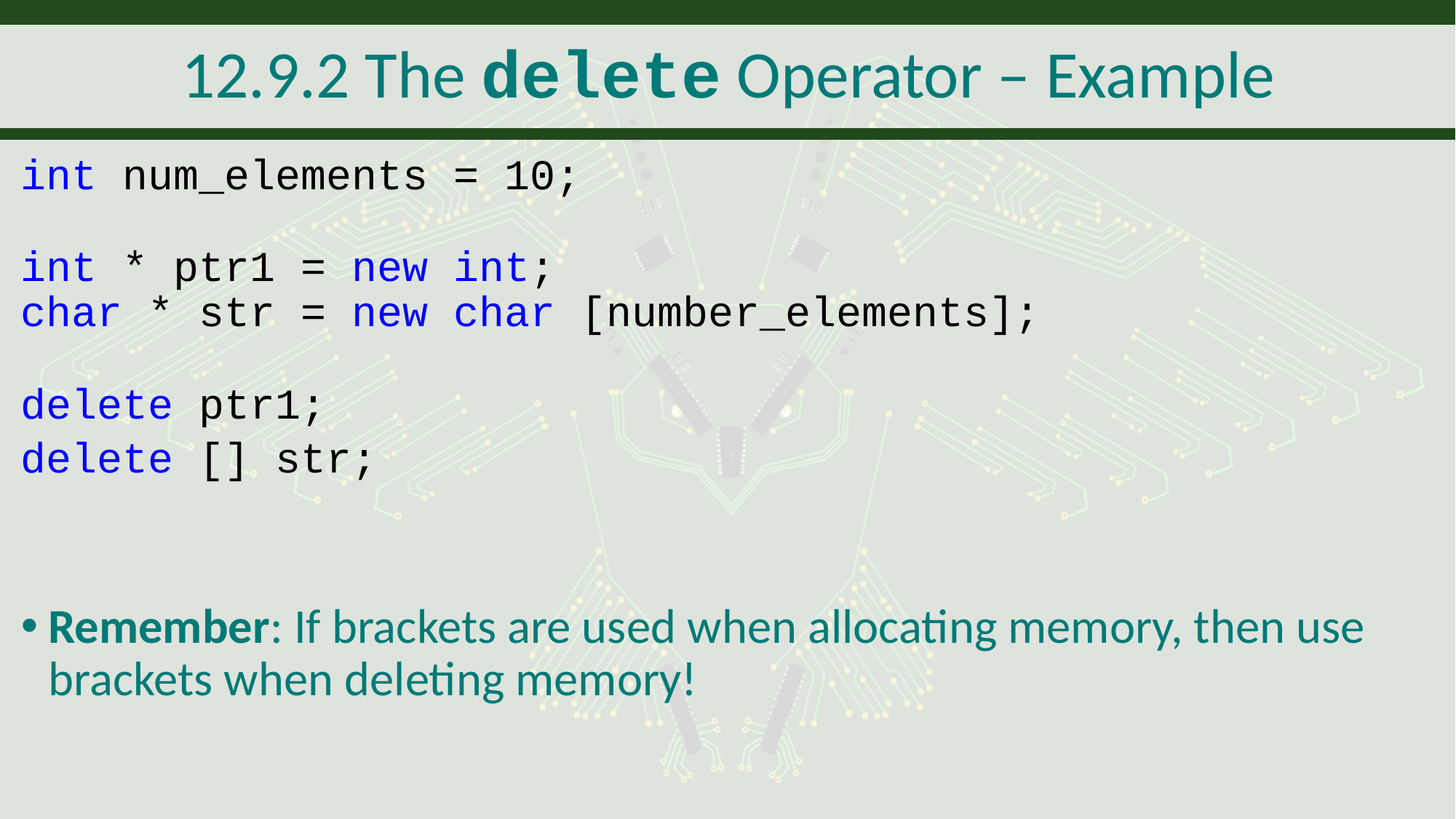

# 12.9.2 The delete Operator – Example
int num_elements = 10;

int * ptr1 = new int;
char * str = new char [number_elements];

delete ptr1;
delete [] str;
Remember: If brackets are used when allocating memory, then use brackets when deleting memory!